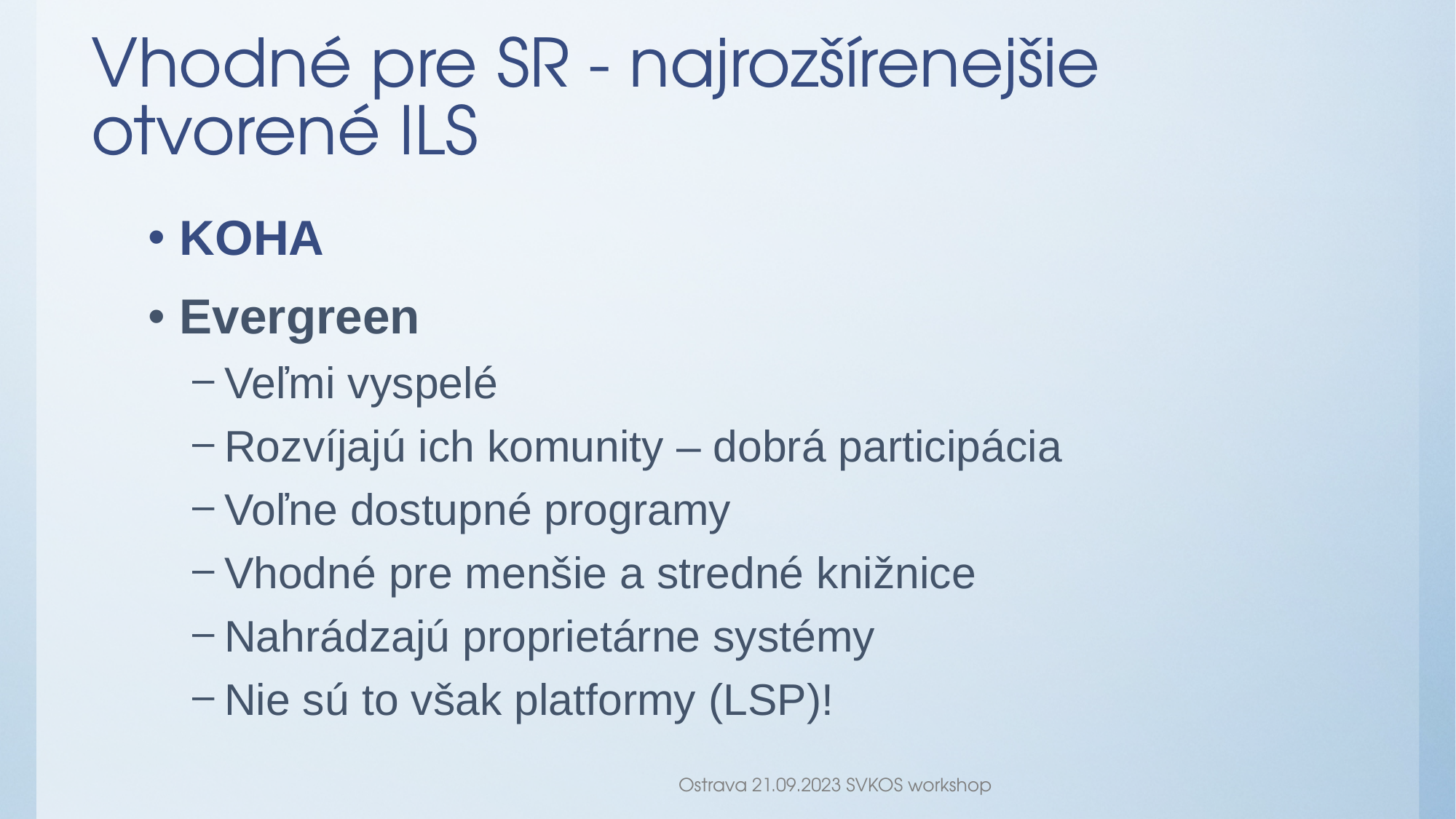

# Vhodné pre SR - najrozšírenejšie otvorené ILS
KOHA
Evergreen
Veľmi vyspelé
Rozvíjajú ich komunity – dobrá participácia
Voľne dostupné programy
Vhodné pre menšie a stredné knižnice
Nahrádzajú proprietárne systémy
Nie sú to však platformy (LSP)!
Ostrava 21.09.2023 SVKOS workshop